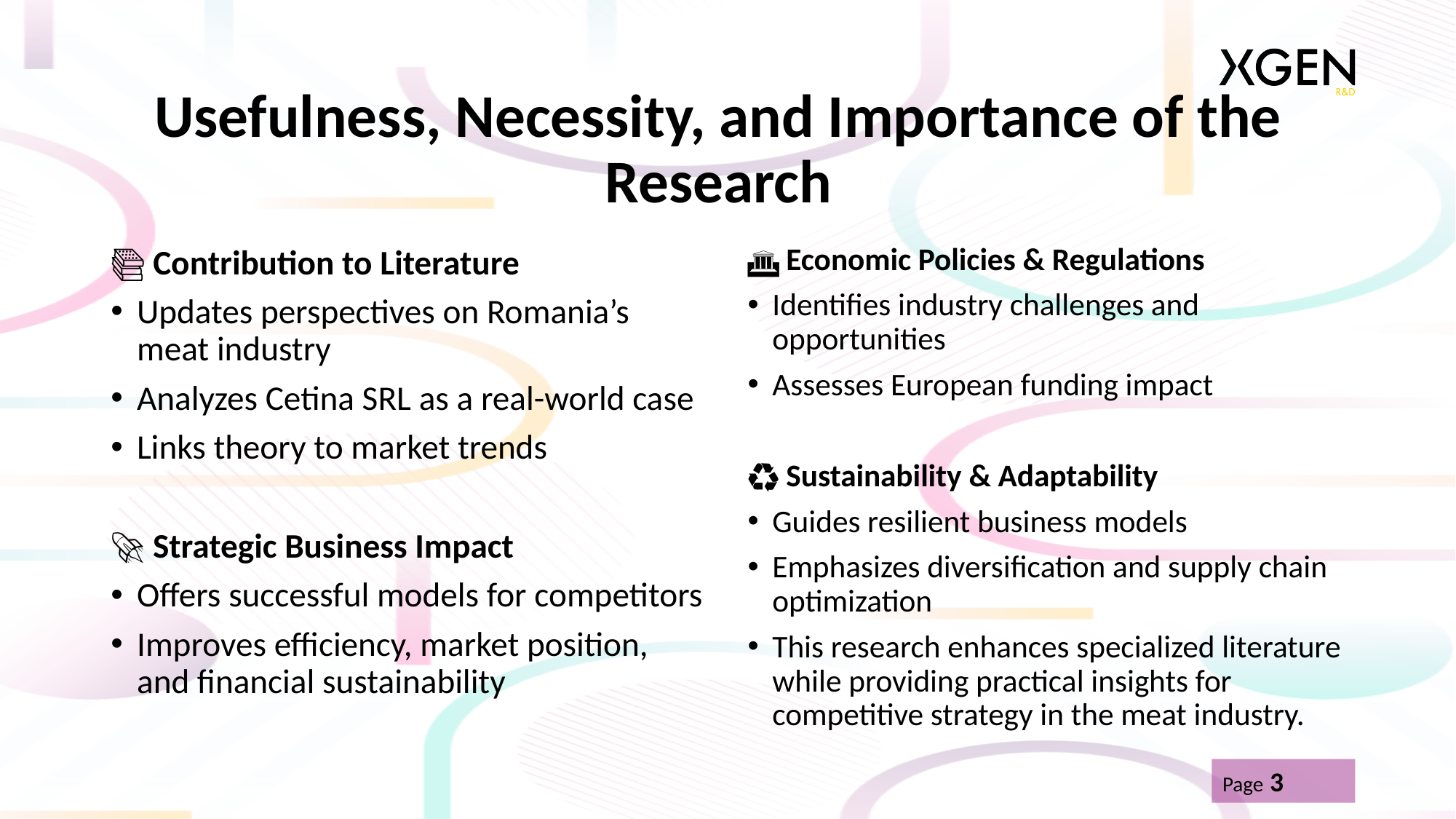

# Usefulness, Necessity, and Importance of the Research
🏛 Economic Policies & Regulations
Identifies industry challenges and opportunities
Assesses European funding impact

♻️ Sustainability & Adaptability
Guides resilient business models
Emphasizes diversification and supply chain optimization
This research enhances specialized literature while providing practical insights for competitive strategy in the meat industry.

📚 Contribution to Literature
Updates perspectives on Romania’s meat industry
Analyzes Cetina SRL as a real-world case
Links theory to market trends

🚀 Strategic Business Impact
Offers successful models for competitors
Improves efficiency, market position, and financial sustainability

Page 3